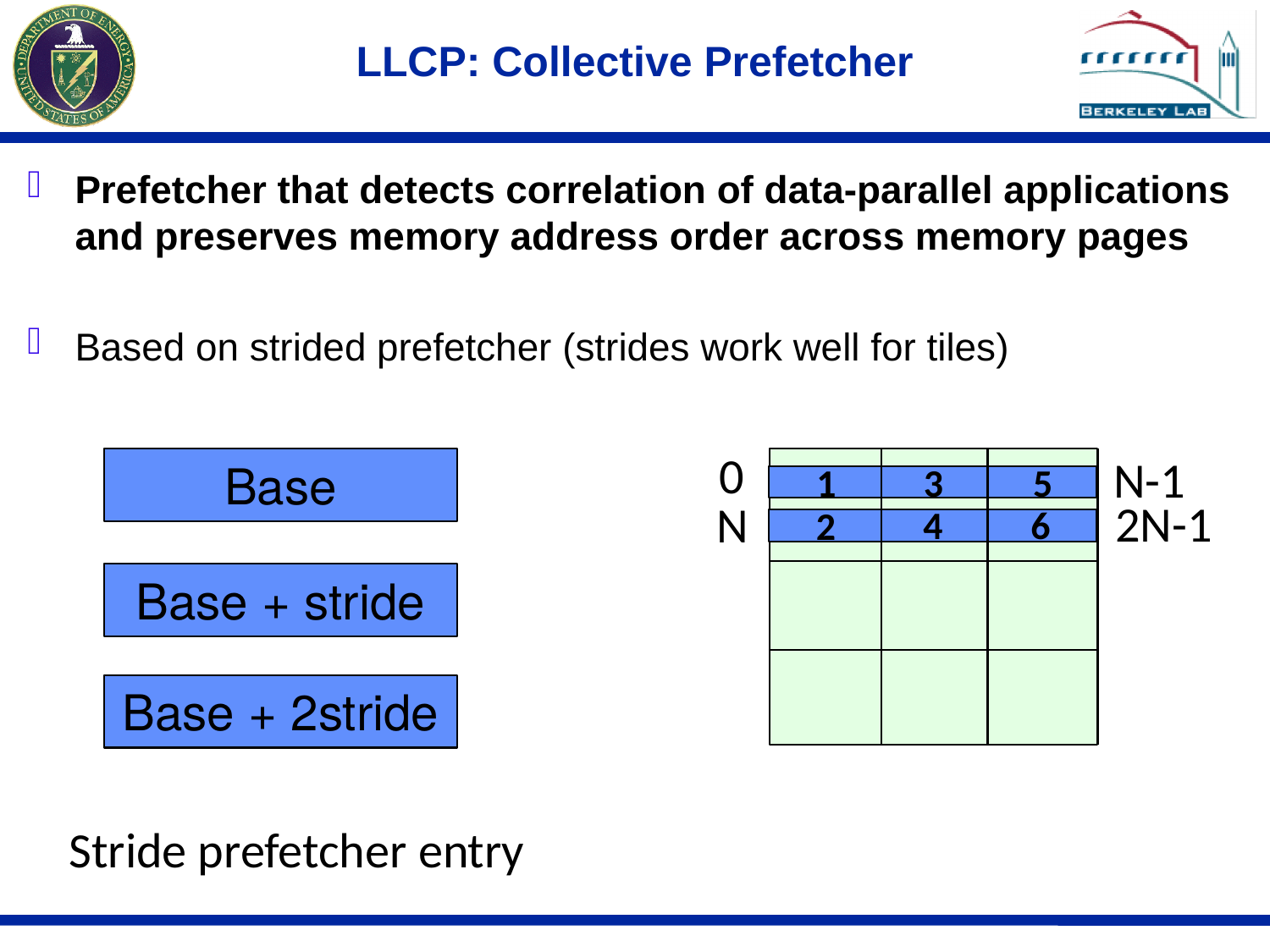

# LLCP: Collective Prefetcher
Prefetcher that detects correlation of data-parallel applications and preserves memory address order across memory pages

Based on strided prefetcher (strides work well for tiles)

0
N-1
Base

3
5
1

2N-1
N
4
6
2

Base + stride
Base + 2stride
Stride prefetcher entry